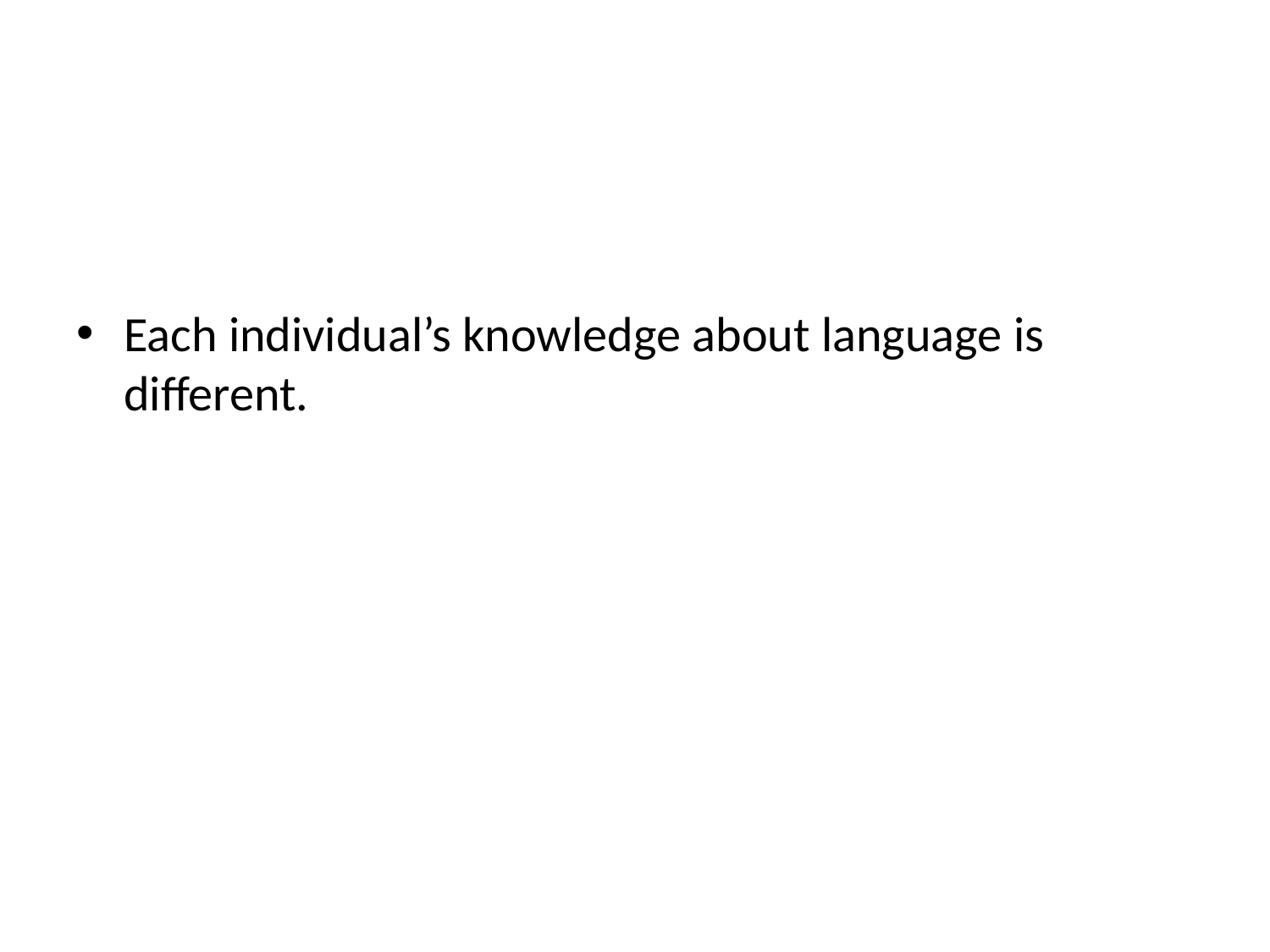

Each individual’s knowledge about language is different.